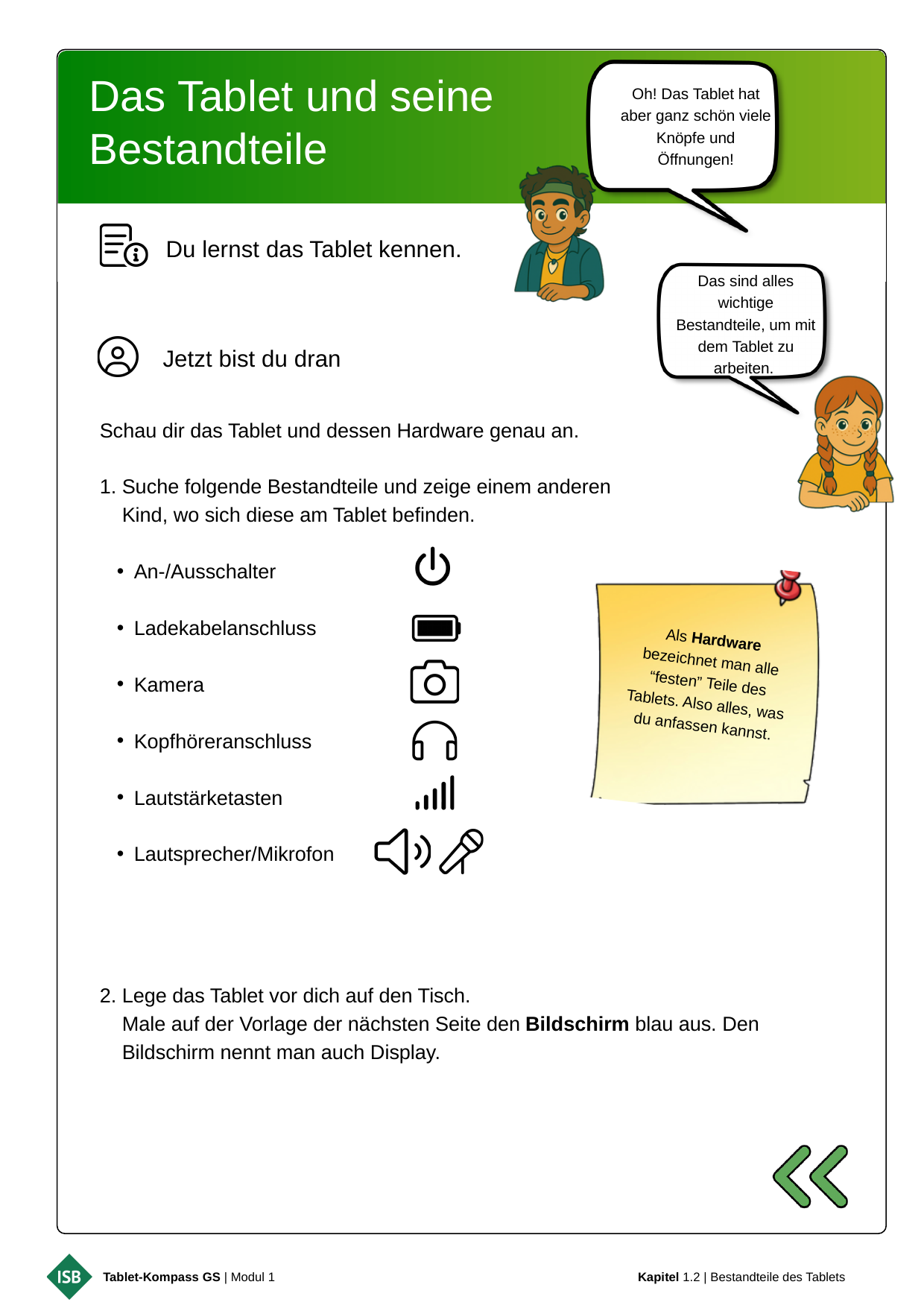

Das Tablet und seine Bestandteile
Oh! Das Tablet hat aber ganz schön viele Knöpfe und Öffnungen!

Du lernst das Tablet kennen.

Das sind alles wichtige Bestandteile, um mit dem Tablet zu arbeiten.

Jetzt bist du dran

Schau dir das Tablet und dessen Hardware genau an.

1. Suche folgende Bestandteile und zeige einem anderen
    Kind, wo sich diese am Tablet befinden.

An-/Ausschalter

Ladekabelanschluss

Kamera

Kopfhöreranschluss

Lautstärketasten

Lautsprecher/Mikrofon

2. Lege das Tablet vor dich auf den Tisch.
    Male auf der Vorlage der nächsten Seite den Bildschirm blau aus. Den
    Bildschirm nennt man auch Display.

Als Hardware bezeichnet man alle “festen” Teile des Tablets. Also alles, was du anfassen kannst.

Tablet-Kompass GS | Modul 1
Kapitel 1.2 | Bestandteile des Tablets